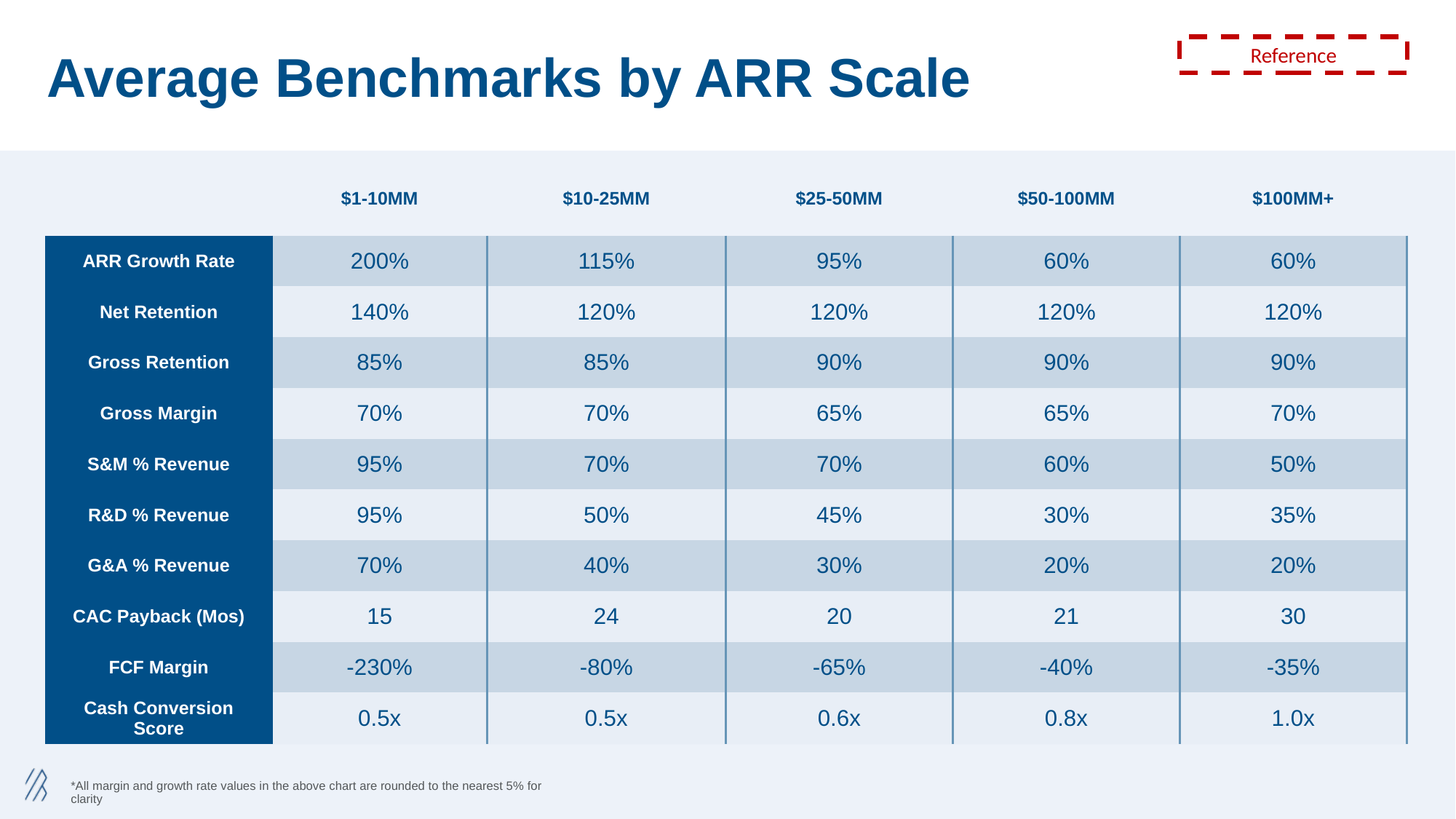

Reference
# Average Benchmarks by ARR Scale
|  | $1-10MM | $10-25MM | $25-50MM | $50-100MM | $100MM+ |
| --- | --- | --- | --- | --- | --- |
| ARR Growth Rate | 200% | 115% | 95% | 60% | 60% |
| Net Retention | 140% | 120% | 120% | 120% | 120% |
| Gross Retention | 85% | 85% | 90% | 90% | 90% |
| Gross Margin | 70% | 70% | 65% | 65% | 70% |
| S&M % Revenue | 95% | 70% | 70% | 60% | 50% |
| R&D % Revenue | 95% | 50% | 45% | 30% | 35% |
| G&A % Revenue | 70% | 40% | 30% | 20% | 20% |
| CAC Payback (Mos) | 15 | 24 | 20 | 21 | 30 |
| FCF Margin | -230% | -80% | -65% | -40% | -35% |
| Cash Conversion Score | 0.5x | 0.5x | 0.6x | 0.8x | 1.0x |

*All margin and growth rate values in the above chart are rounded to the nearest 5% for clarity